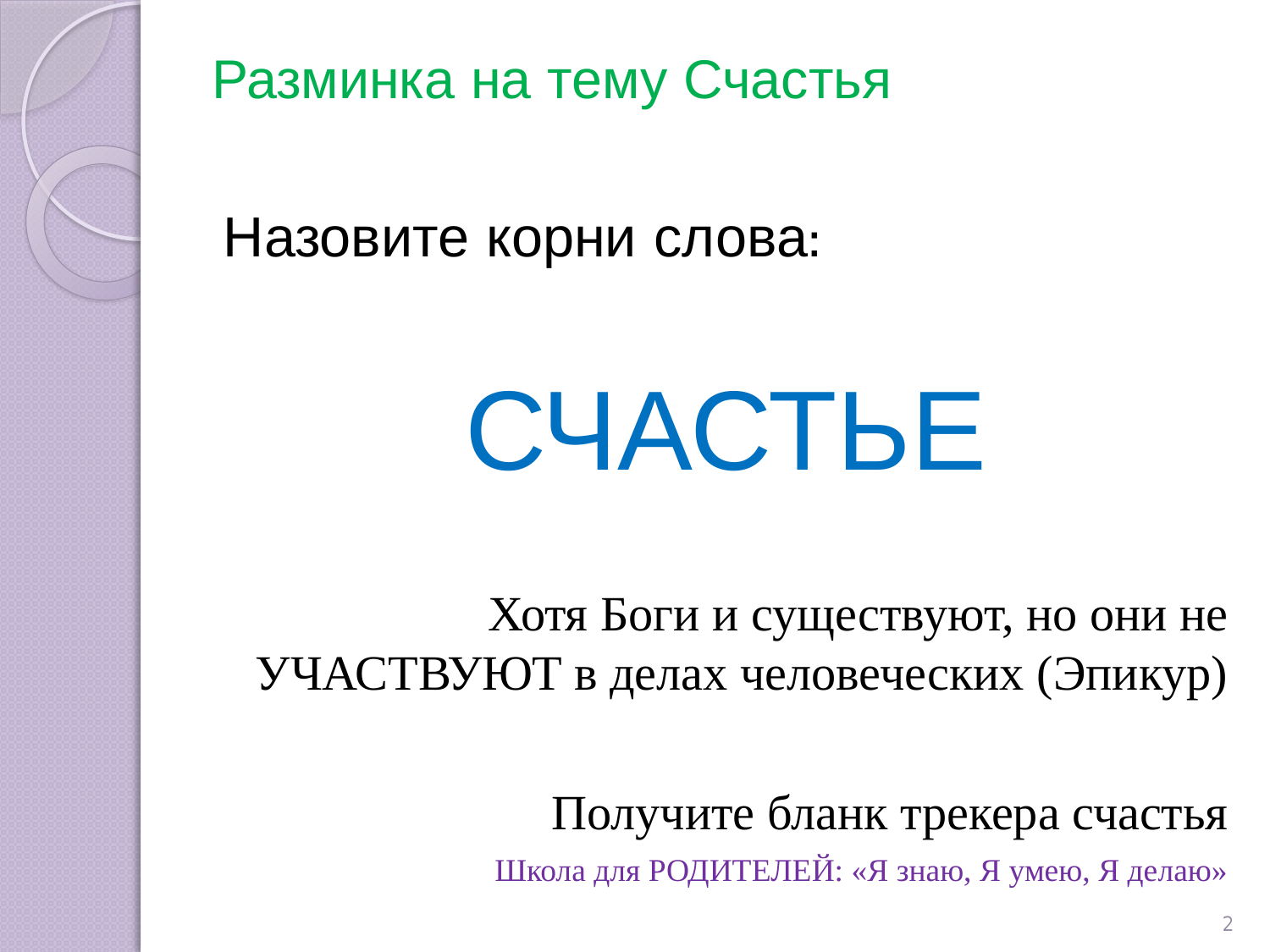

# Разминка на тему Счастья

Назовите корни слова:

СЧАСТЬЕ

Хотя Боги и существуют, но они не УЧАСТВУЮТ в делах человеческих (Эпикур)

Получите бланк трекера счастья
Школа для РОДИТЕЛЕЙ: «Я знаю, Я умею, Я делаю»

2